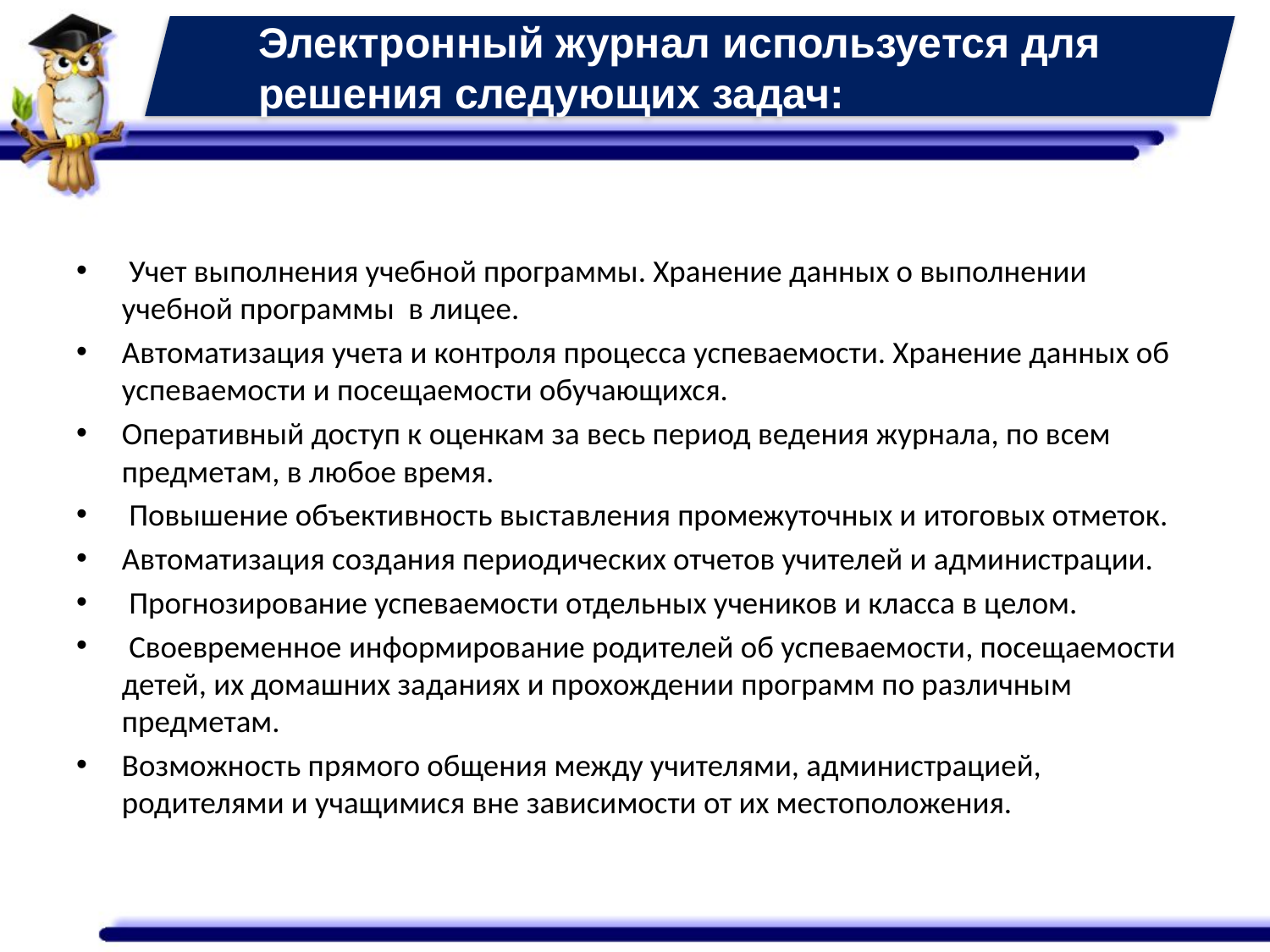

Электронный журнал используется для решения следующих задач:

 Учет выполнения учебной программы. Хранение данных о выполнении учебной программы  в лицее.
Автоматизация учета и контроля процесса успеваемости. Хранение данных об успеваемости и посещаемости обучающихся.
Оперативный доступ к оценкам за весь период ведения журнала, по всем предметам, в любое время.
 Повышение объективность выставления промежуточных и итоговых отметок.
Автоматизация создания периодических отчетов учителей и администрации.
 Прогнозирование успеваемости отдельных учеников и класса в целом.
 Своевременное информирование родителей об успеваемости, посещаемости детей, их домашних заданиях и прохождении программ по различным предметам.
Возможность прямого общения между учителями, администрацией, родителями и учащимися вне зависимости от их местоположения.